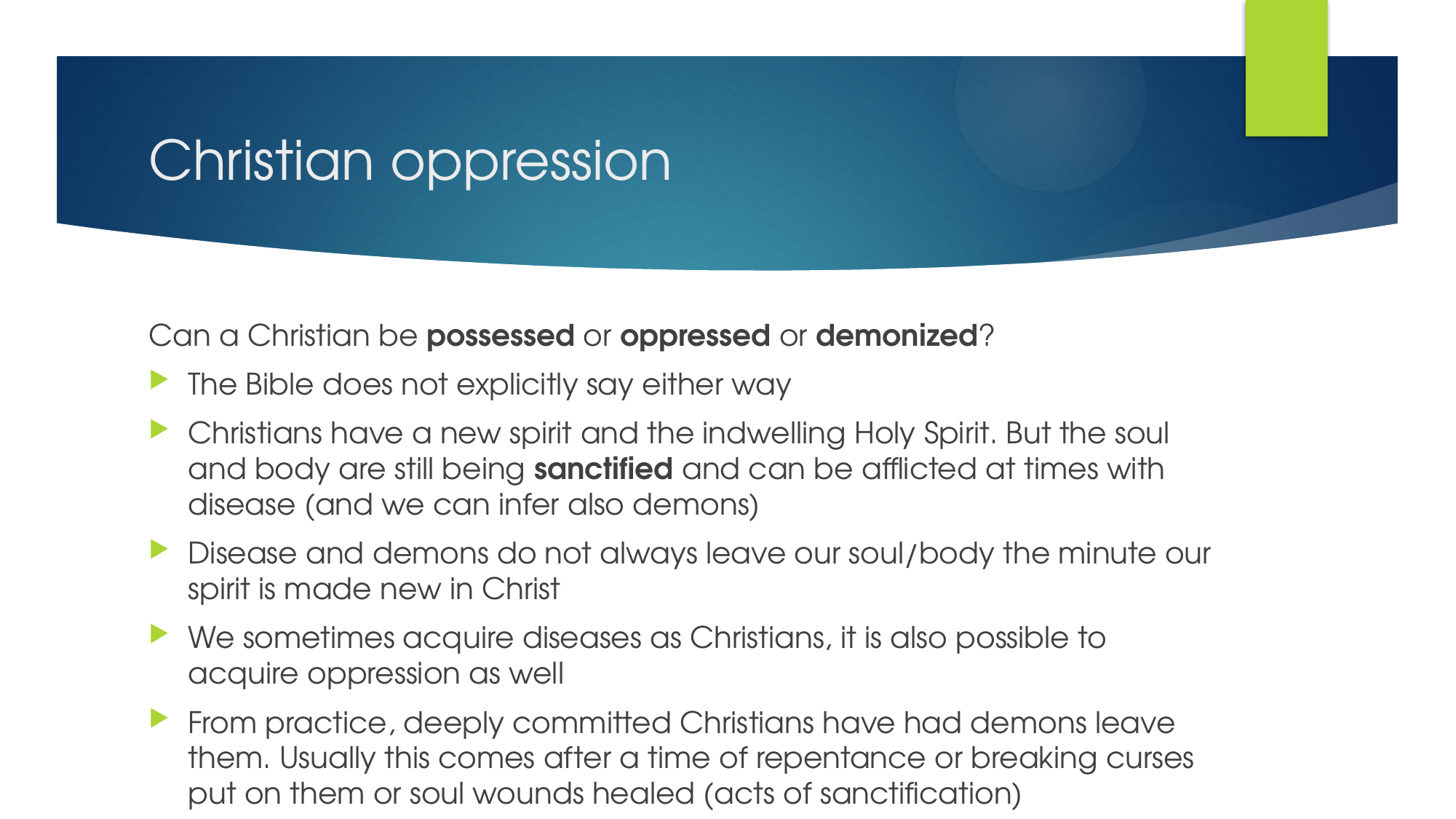

# Christian oppression
Can a Christian be possessed or oppressed or demonized?
The Bible does not explicitly say either way
Christians have a new spirit and the indwelling Holy Spirit. But the soul and body are still being sanctified and can be afflicted at times with disease (and we can infer also demons)
Disease and demons do not always leave our soul/body the minute our spirit is made new in Christ
We sometimes acquire diseases as Christians, it is also possible to acquire oppression as well
From practice, deeply committed Christians have had demons leave them. Usually this comes after a time of repentance or breaking curses put on them or soul wounds healed (acts of sanctification)